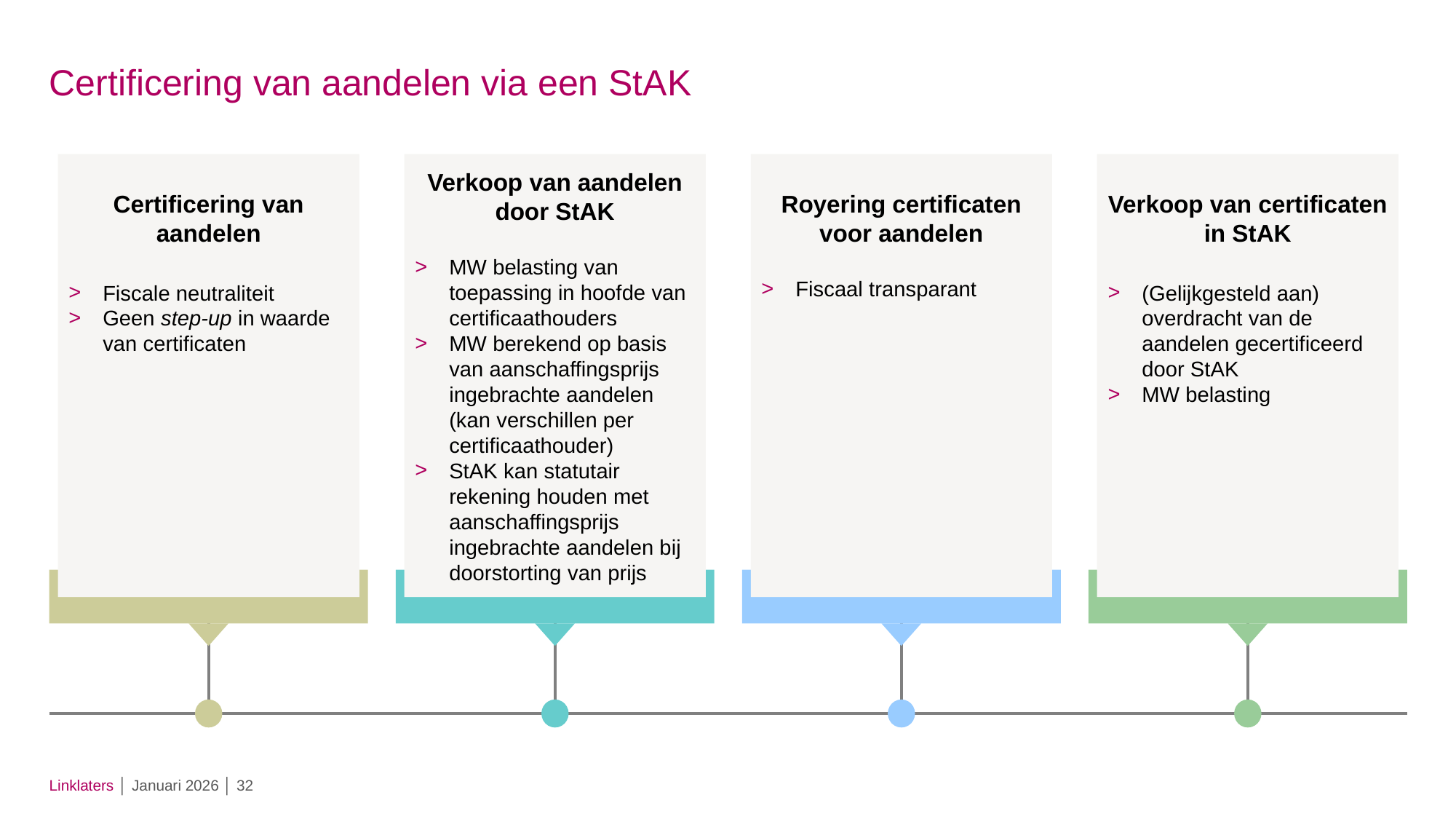

# Certificering van aandelen via een StAK

Certificering van aandelen
Fiscale neutraliteit
Geen step-up in waarde van certificaten

Verkoop van aandelen door StAK
MW belasting van toepassing in hoofde van certificaathouders
MW berekend op basis van aanschaffingsprijs ingebrachte aandelen (kan verschillen per certificaathouder)
StAK kan statutair rekening houden met aanschaffingsprijs ingebrachte aandelen bij doorstorting van prijs

Royering certificaten voor aandelen
Fiscaal transparant

Verkoop van certificaten in StAK

(Gelijkgesteld aan) overdracht van de aandelen gecertificeerd door StAK
MW belasting